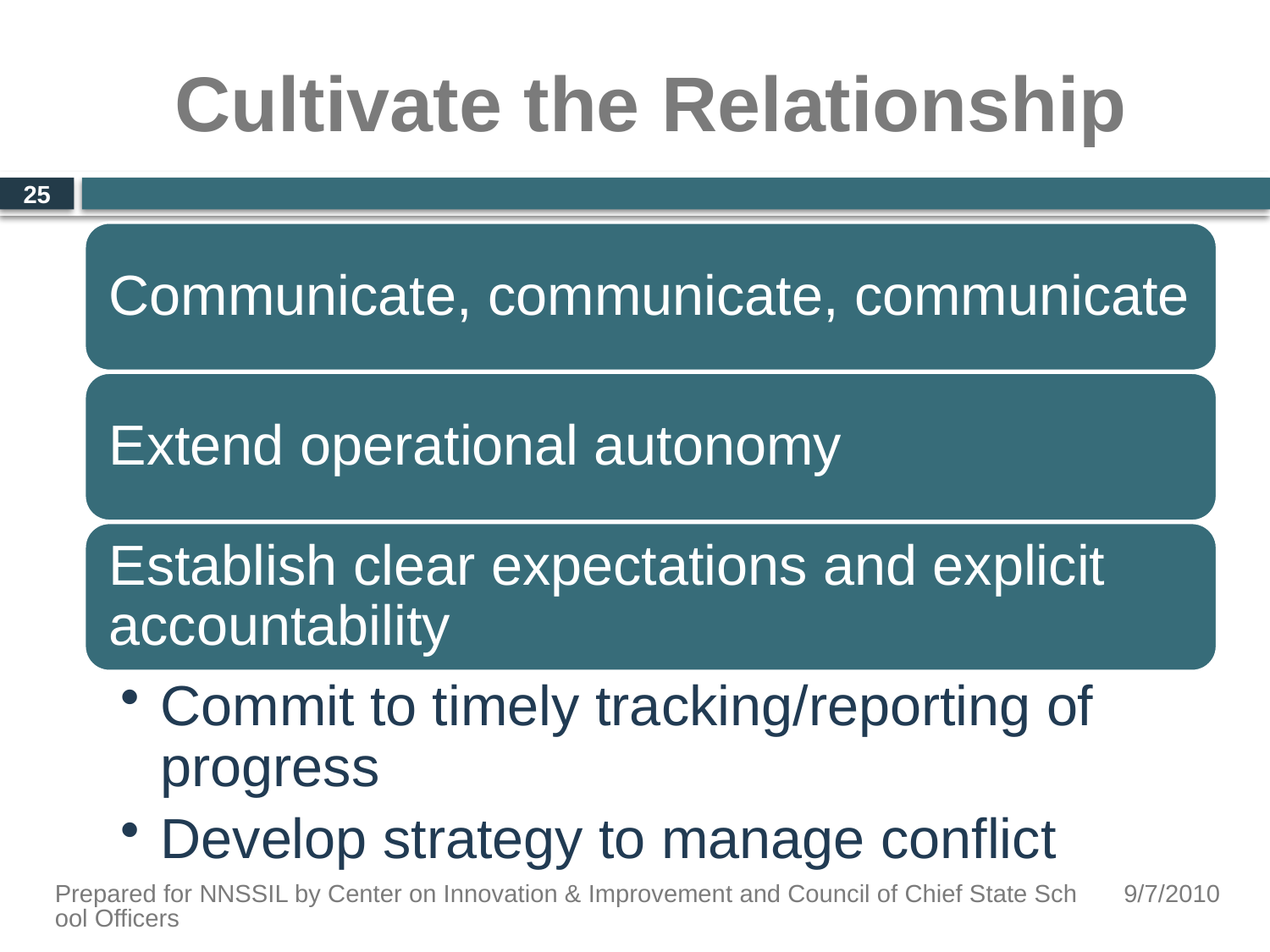

# Cultivate the Relationship
25
Communicate, communicate, communicate
Extend operational autonomy
Establish clear expectations and explicit accountability
Commit to timely tracking/reporting of progress
Develop strategy to manage conflict
Prepared for NNSSIL by Center on Innovation & Improvement and Council of Chief State School Officers
9/7/2010